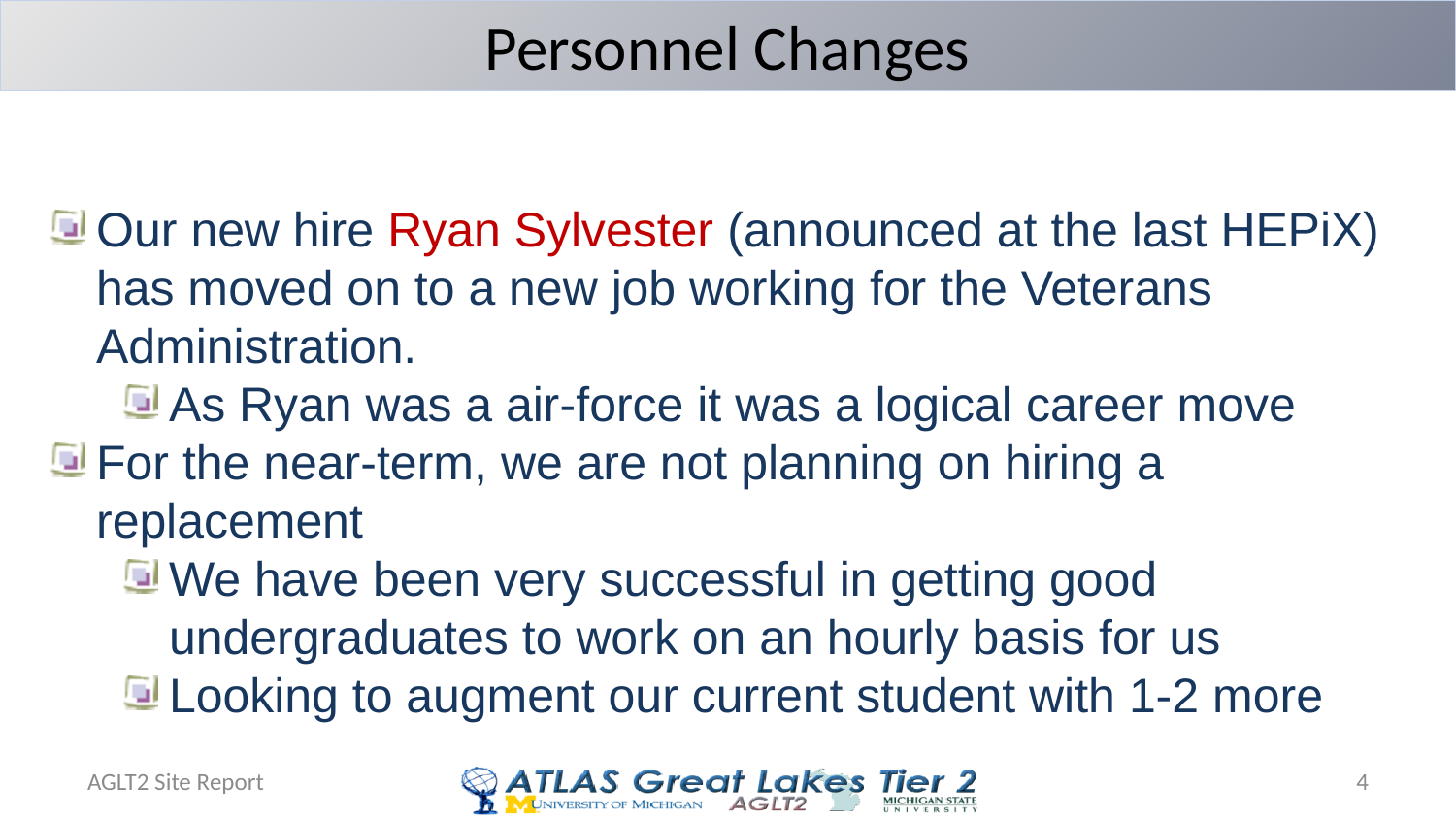

# Personnel Changes
Our new hire Ryan Sylvester (announced at the last HEPiX) has moved on to a new job working for the Veterans Administration.
As Ryan was a air-force it was a logical career move
For the near-term, we are not planning on hiring a replacement
We have been very successful in getting good undergraduates to work on an hourly basis for us
Looking to augment our current student with 1-2 more
AGLT2 Site Report
4